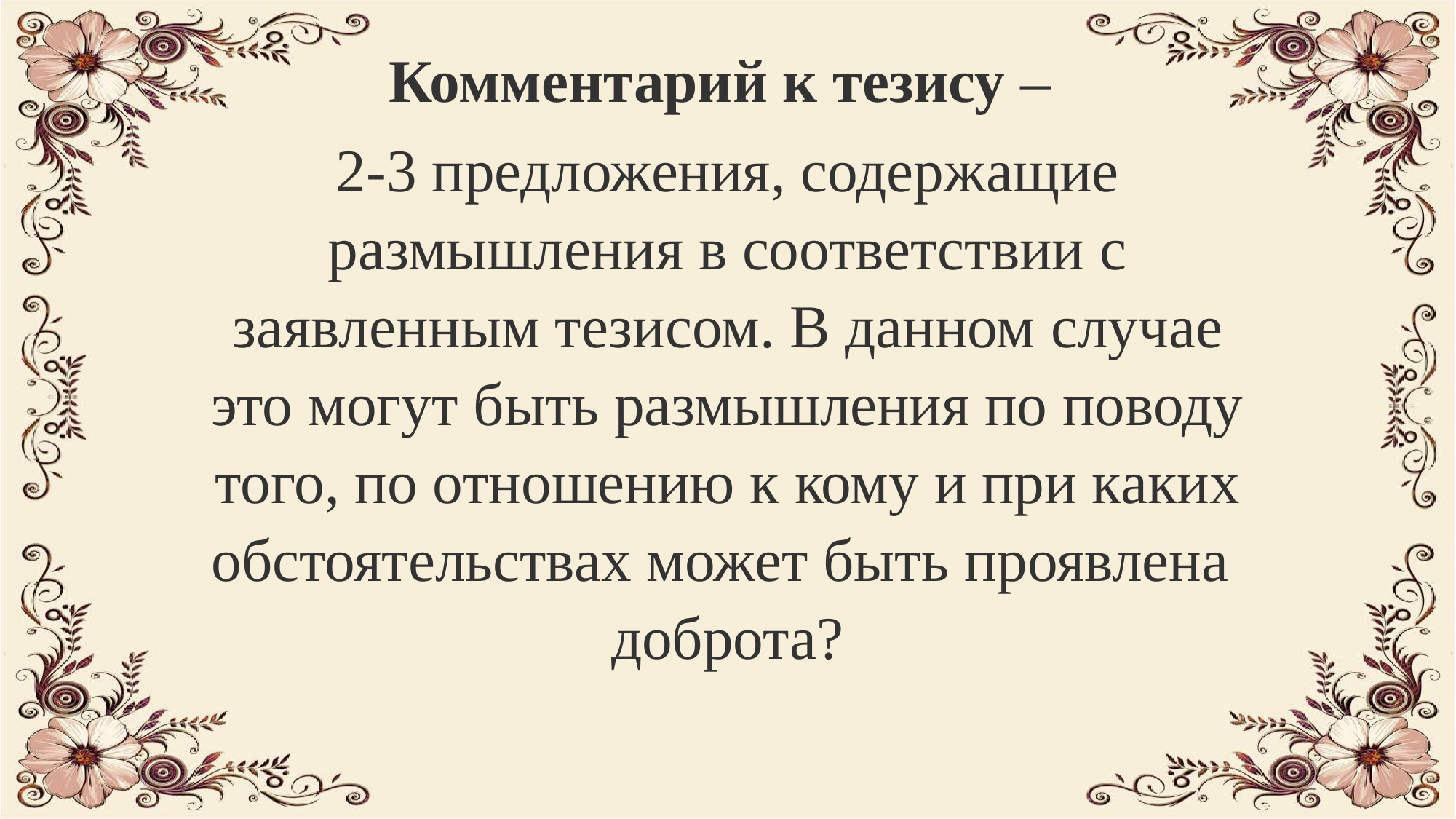

Комментарий к тезису –
2-3 предложения, содержащие размышления в соответствии с заявленным тезисом. В данном случае это могут быть размышления по поводу того, по отношению к кому и при каких обстоятельствах может быть проявлена  доброта?